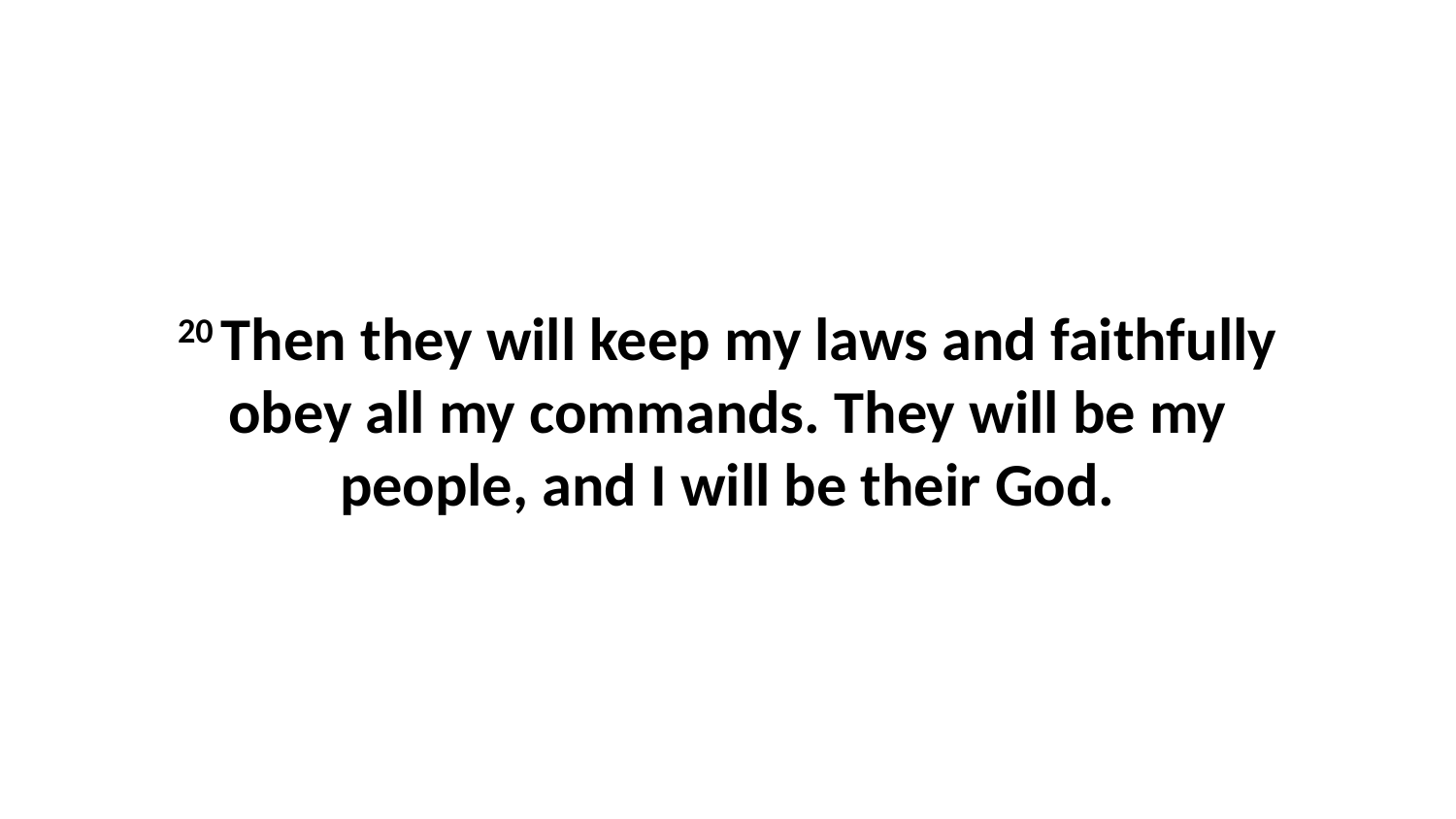

20 Then they will keep my laws and faithfully obey all my commands. They will be my people, and I will be their God.